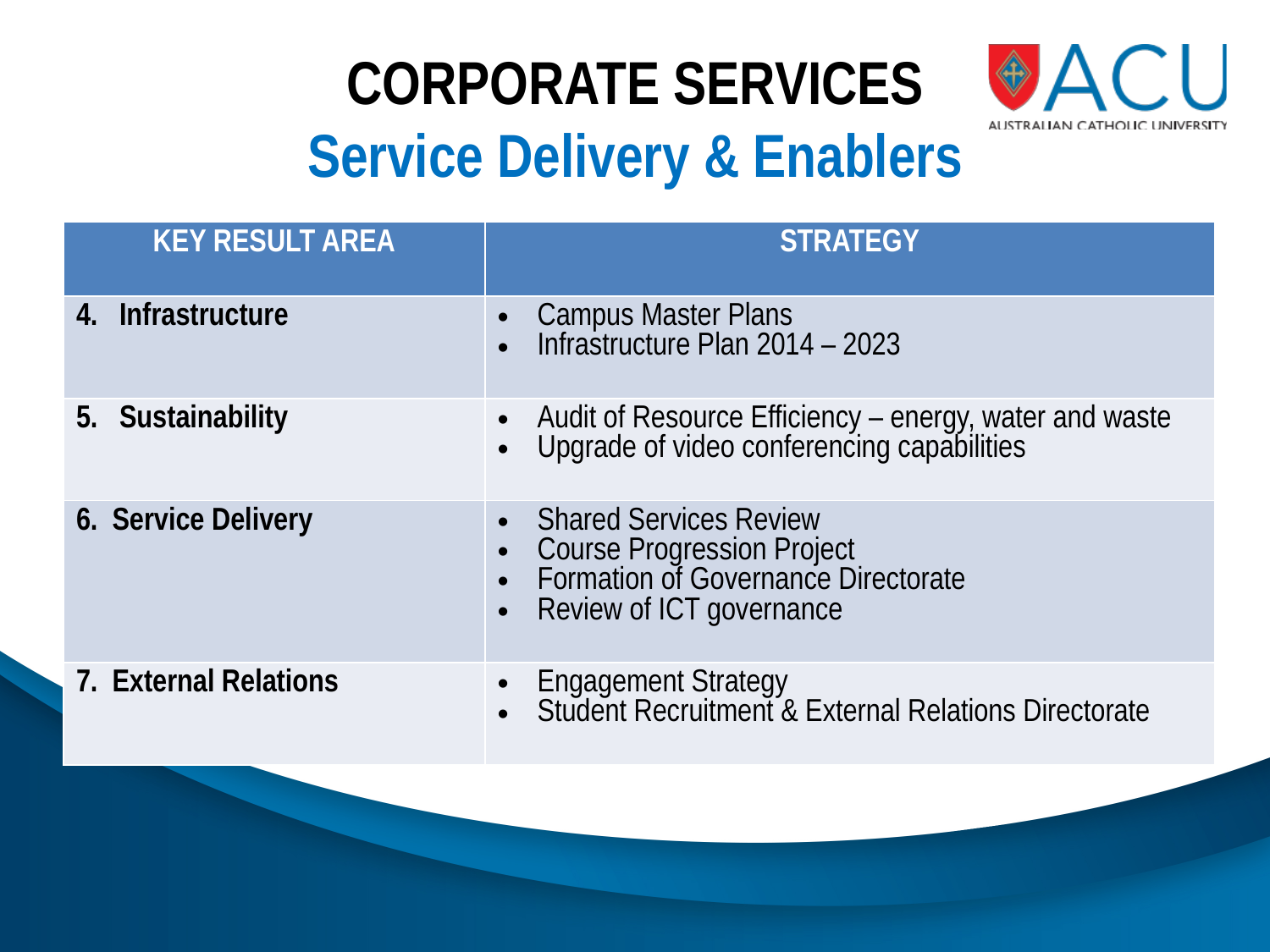

# CORPORATE SERVICES Service Delivery & Enablers
| KEY RESULT AREA | STRATEGY |
| --- | --- |
| 4. Infrastructure | Campus Master Plans Infrastructure Plan 2014 – 2023 |
| 5. Sustainability | Audit of Resource Efficiency – energy, water and waste Upgrade of video conferencing capabilities |
| 6. Service Delivery | Shared Services Review Course Progression Project Formation of Governance Directorate Review of ICT governance |
| 7. External Relations | Engagement Strategy Student Recruitment & External Relations Directorate |